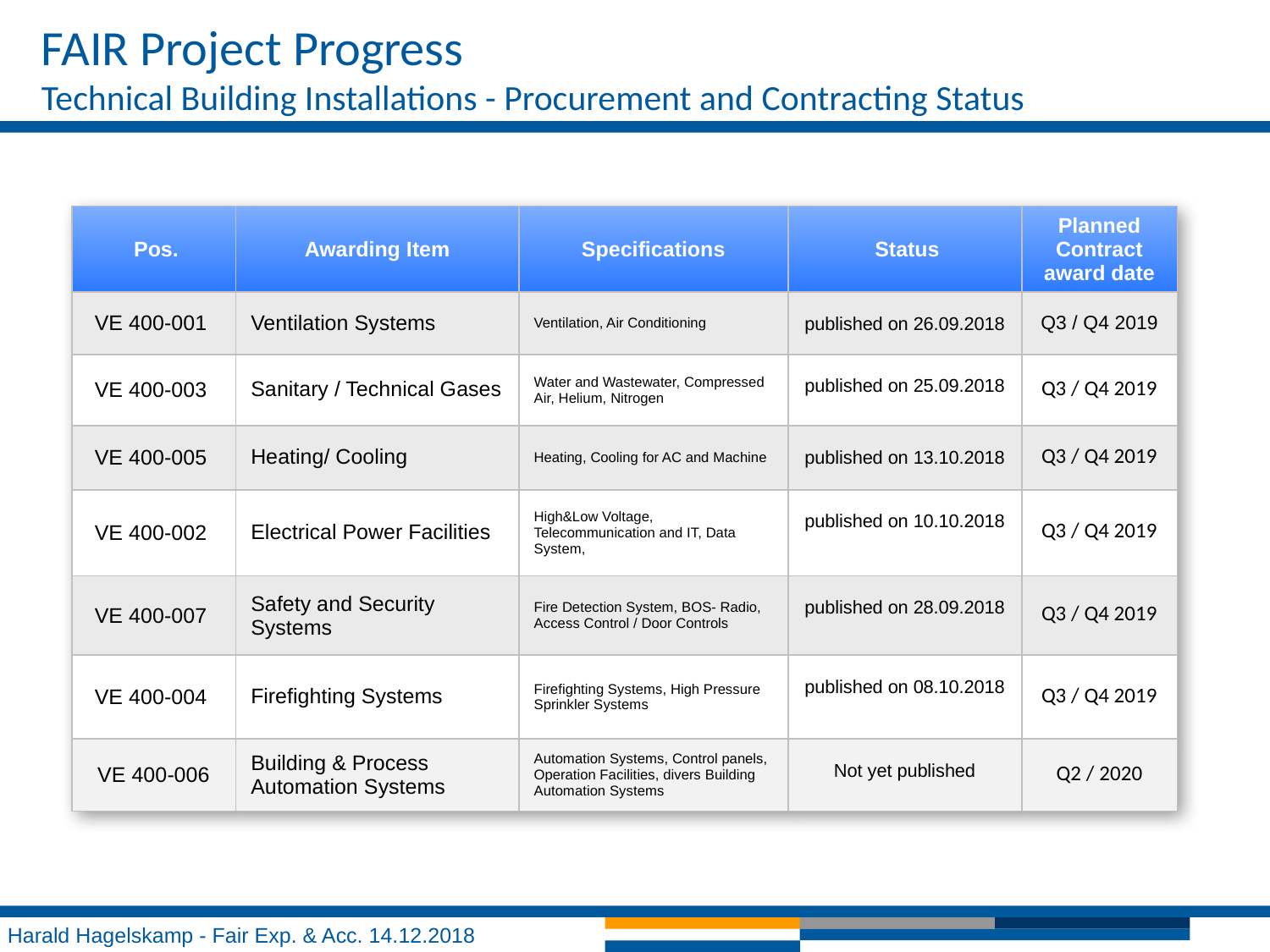

FAIR Project Progress
Technical Building Installations - Procurement and Contracting Status
| Pos. | Awarding Item | Specifications | Status | Planned Contract award date |
| --- | --- | --- | --- | --- |
| VE 400-001 | Ventilation Systems | Ventilation, Air Conditioning | published on 26.09.2018 | Q3 / Q4 2019 |
| VE 400-003 | Sanitary / Technical Gases | Water and Wastewater, Compressed Air, Helium, Nitrogen | published on 25.09.2018 | Q3 / Q4 2019 |
| VE 400-005 | Heating/ Cooling | Heating, Cooling for AC and Machine | published on 13.10.2018 | Q3 / Q4 2019 |
| VE 400-002 | Electrical Power Facilities | High&Low Voltage, Telecommunication and IT, Data System, | published on 10.10.2018 | Q3 / Q4 2019 |
| VE 400-007 | Safety and Security Systems | Fire Detection System, BOS- Radio, Access Control / Door Controls | published on 28.09.2018 | Q3 / Q4 2019 |
| VE 400-004 | Firefighting Systems | Firefighting Systems, High Pressure Sprinkler Systems | published on 08.10.2018 | Q3 / Q4 2019 |
| VE 400-006 | Building & Process Automation Systems | Automation Systems, Control panels, Operation Facilities, divers Building Automation Systems | Not yet published | Q2 / 2020 |
Harald Hagelskamp - Fair Exp. & Acc. 14.12.2018